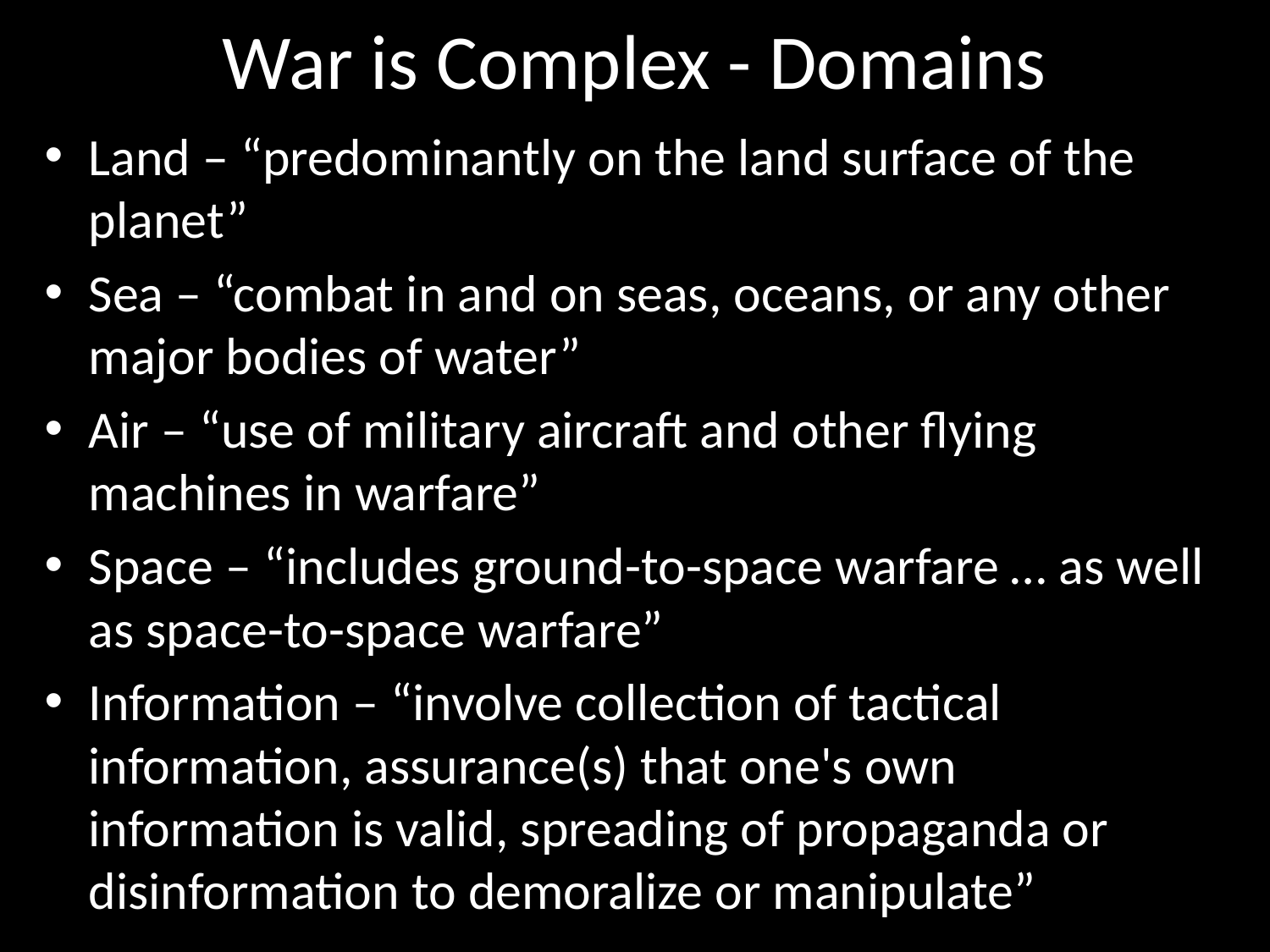

# War is Complex - Domains
Land – “predominantly on the land surface of the planet”
Sea – “combat in and on seas, oceans, or any other major bodies of water”
Air – “use of military aircraft and other flying machines in warfare”
Space – “includes ground-to-space warfare … as well as space-to-space warfare”
Information – “involve collection of tactical information, assurance(s) that one's own information is valid, spreading of propaganda or disinformation to demoralize or manipulate”